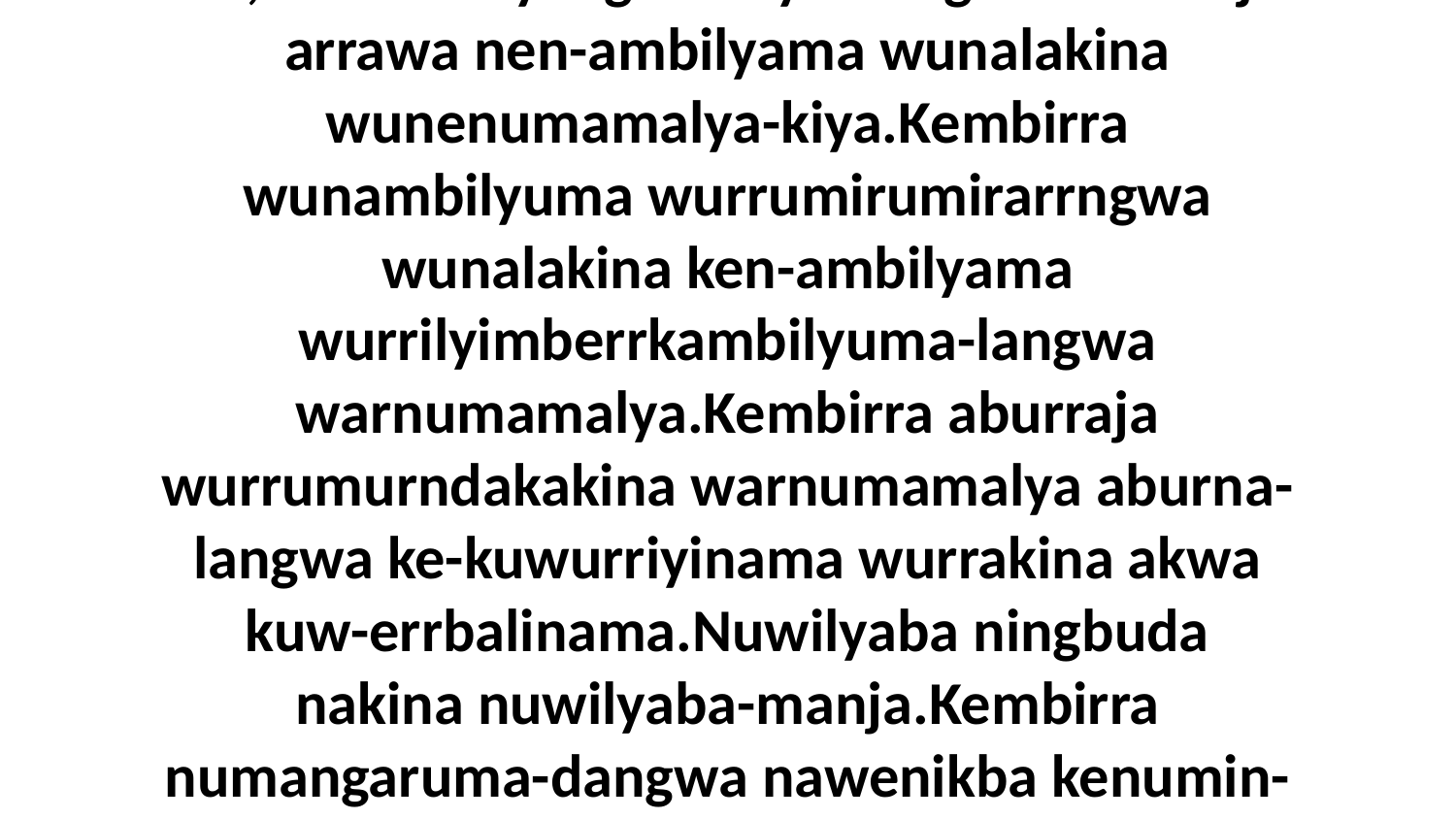

23 Eneja nakina Yaweya ni-yama ngaluwa-wa,“Wunumilyengma-kiya nungkuwa-manja arrawa nen-ambilyama wunalakina wunenumamalya-kiya.Kembirra wunambilyuma wurrumirumirarrngwa wunalakina ken-ambilyama wurrilyimberrkambilyuma-langwa warnumamalya.Kembirra aburraja wurrumurndakakina warnumamalya aburna-langwa ke-kuwurriyinama wurrakina akwa kuw-errbalinama.Nuwilyaba ningbuda nakina nuwilyaba-manja.Kembirra numangaruma-dangwa nawenikba kenumin-engkirrikajama nenikumarnjenikba-wa,”ni-yama Yaweya Ribeka-wa.